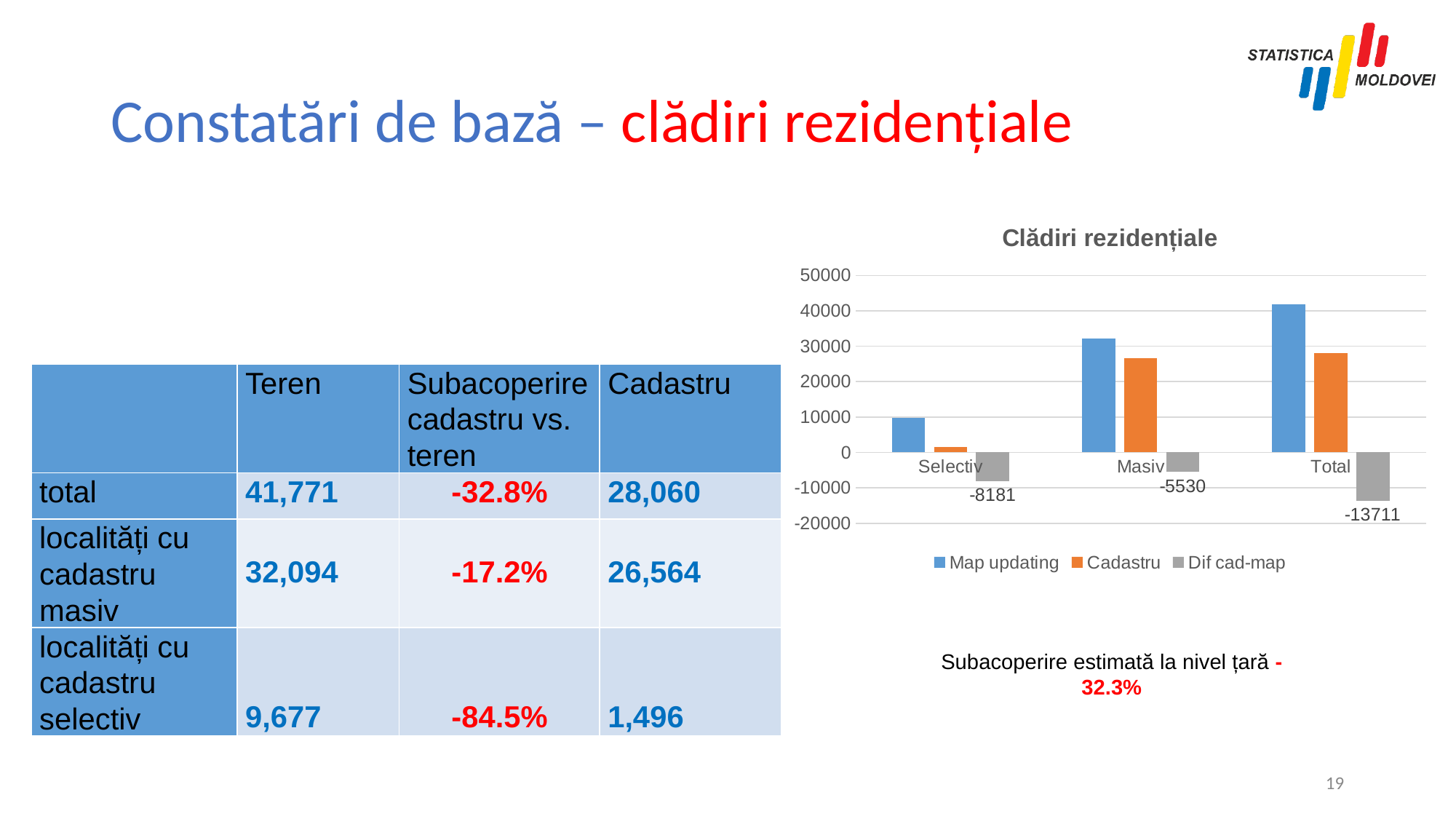

# Constatări de bază – clădiri rezidențiale

### Chart: Clădiri rezidențiale

| Category | Map updating | Cadastru | Dif cad-map |
|---|---|---|---|
| Selectiv | 9677.0 | 1496.0 | -8181.0 |
| Masiv | 32094.0 | 26564.0 | -5530.0 |
| Total | 41771.0 | 28060.0 | -13711.0 |
|  | Teren | Subacoperire cadastru vs. teren | Cadastru |
| --- | --- | --- | --- |
| total | 41,771 | -32.8% | 28,060 |
| localități cu cadastru masiv | 32,094 | -17.2% | 26,564 |
| localități cu cadastru selectiv | 9,677 | -84.5% | 1,496 |
Subacoperire estimată la nivel țară -32.3%
19